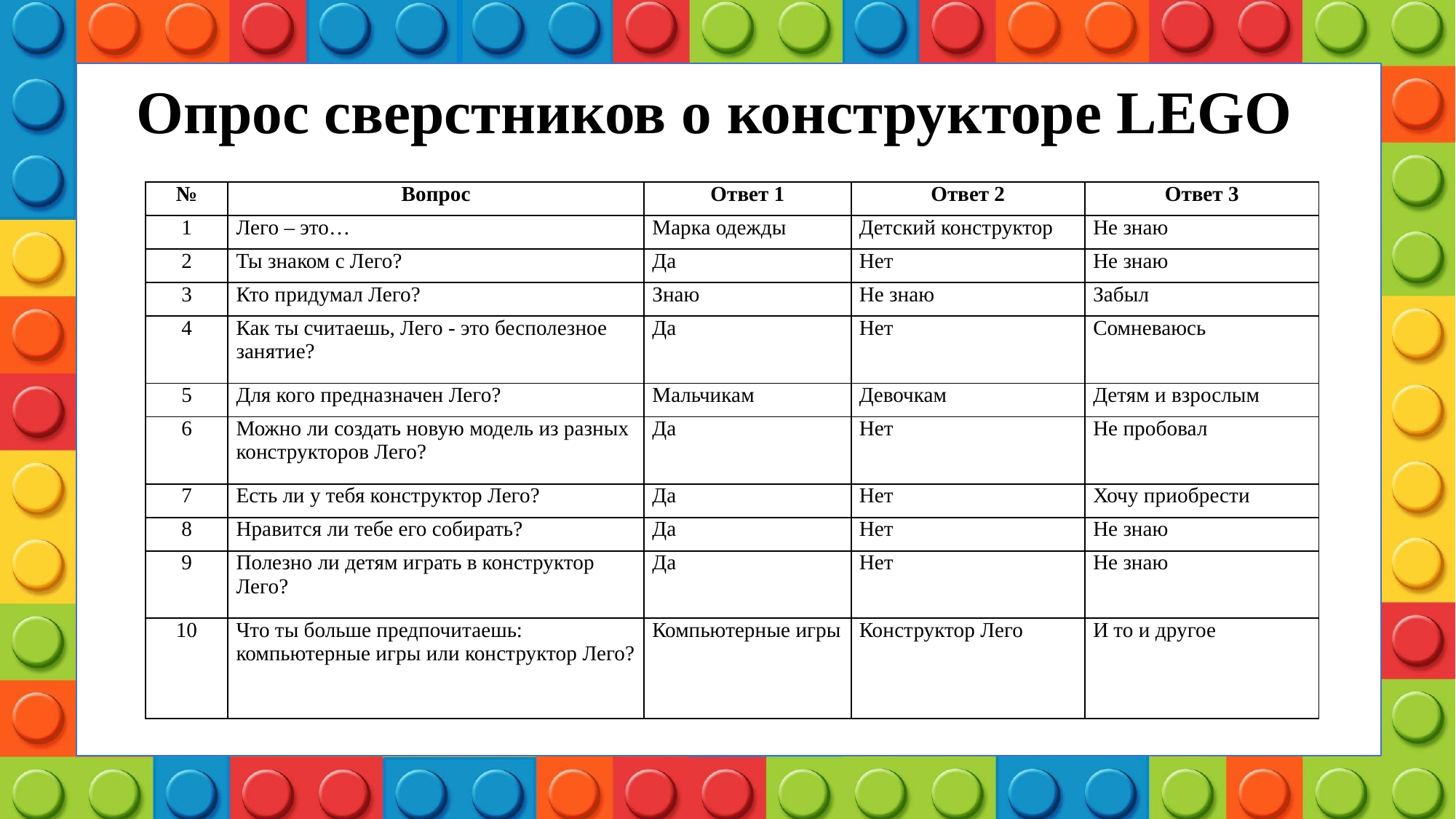

# Опрос сверстников о конструкторе LEGO
| № | Вопрос | Ответ 1 | Ответ 2 | Ответ 3 |
| --- | --- | --- | --- | --- |
| 1 | Лего – это… | Марка одежды | Детский конструктор | Не знаю |
| 2 | Ты знаком с Лего? | Да | Нет | Не знаю |
| 3 | Кто придумал Лего? | Знаю | Не знаю | Забыл |
| 4 | Как ты считаешь, Лего - это бесполезное занятие? | Да | Нет | Сомневаюсь |
| 5 | Для кого предназначен Лего? | Мальчикам | Девочкам | Детям и взрослым |
| 6 | Можно ли создать новую модель из разных конструкторов Лего? | Да | Нет | Не пробовал |
| 7 | Есть ли у тебя конструктор Лего? | Да | Нет | Хочу приобрести |
| 8 | Нравится ли тебе его собирать? | Да | Нет | Не знаю |
| 9 | Полезно ли детям играть в конструктор Лего? | Да | Нет | Не знаю |
| 10 | Что ты больше предпочитаешь: компьютерные игры или конструктор Лего? | Компьютерные игры | Конструктор Лего | И то и другое |